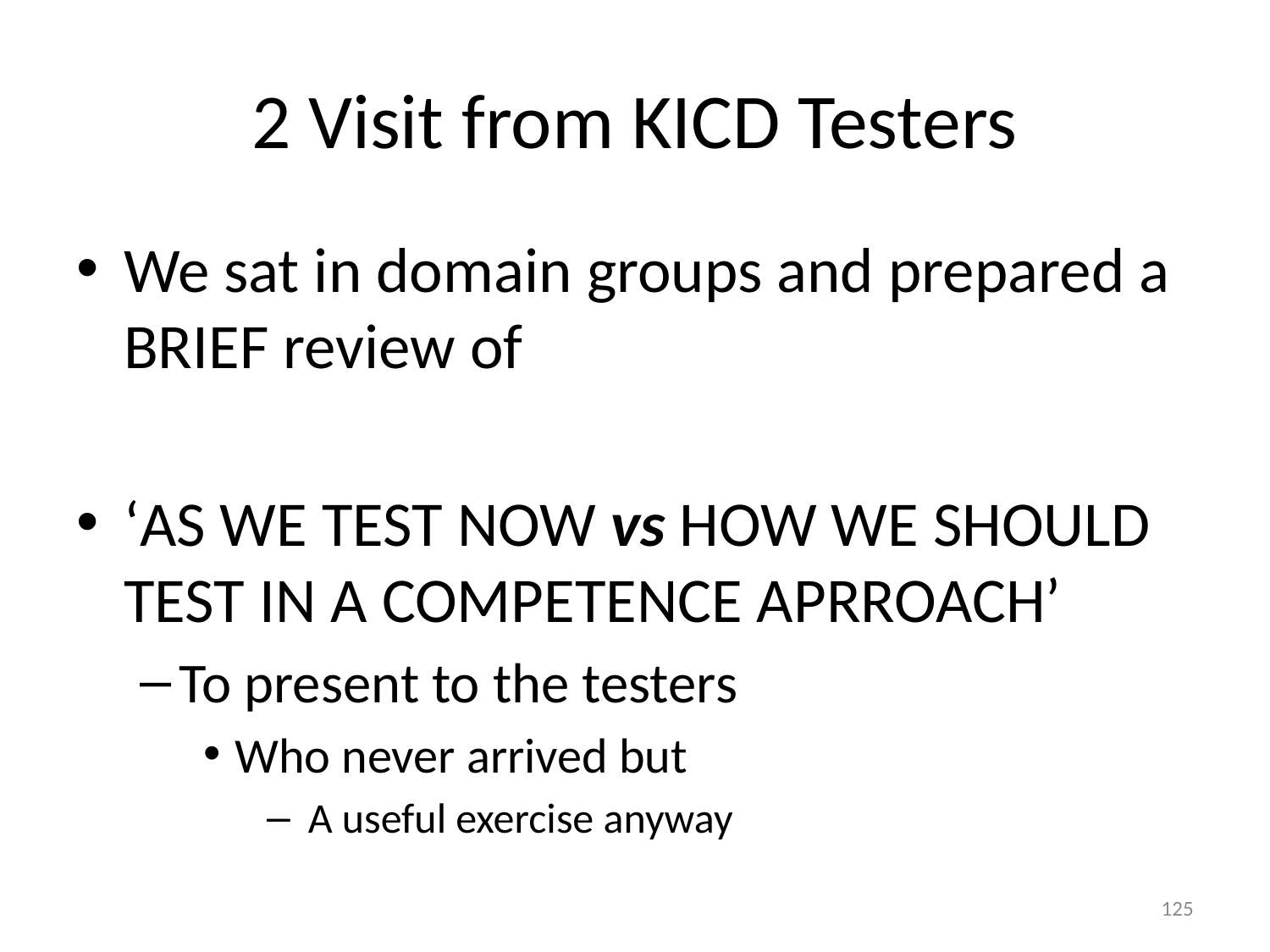

# 2 Visit from KICD Testers
We sat in domain groups and prepared a BRIEF review of

‘AS WE TEST NOW vs HOW WE SHOULD TEST IN A COMPETENCE APRROACH’
To present to the testers
Who never arrived but
 A useful exercise anyway

125